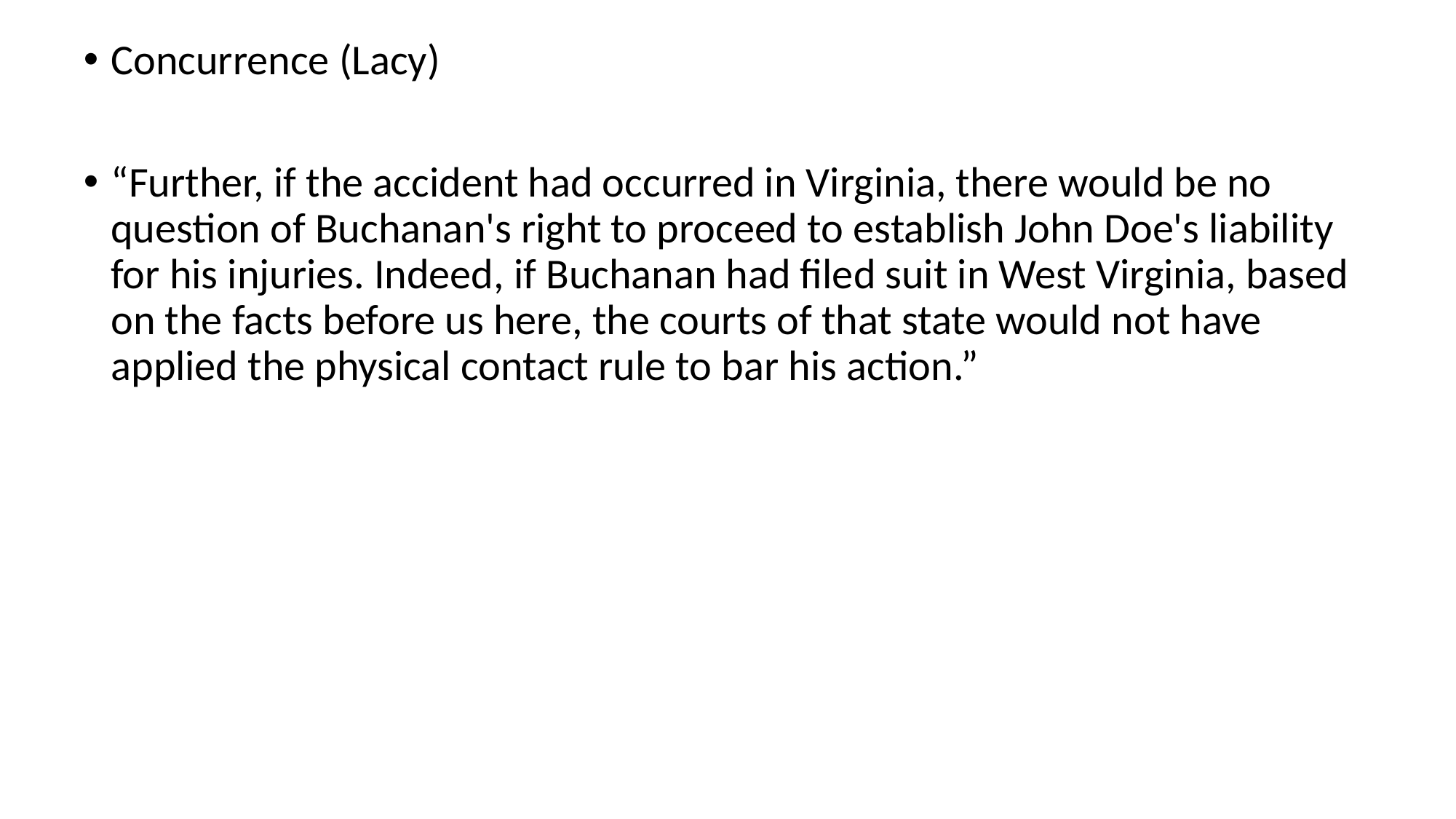

# Concurrence (Lacy)

“Further, if the accident had occurred in Virginia, there would be no question of Buchanan's right to proceed to establish John Doe's liability for his injuries. Indeed, if Buchanan had filed suit in West Virginia, based on the facts before us here, the courts of that state would not have applied the physical contact rule to bar his action.”